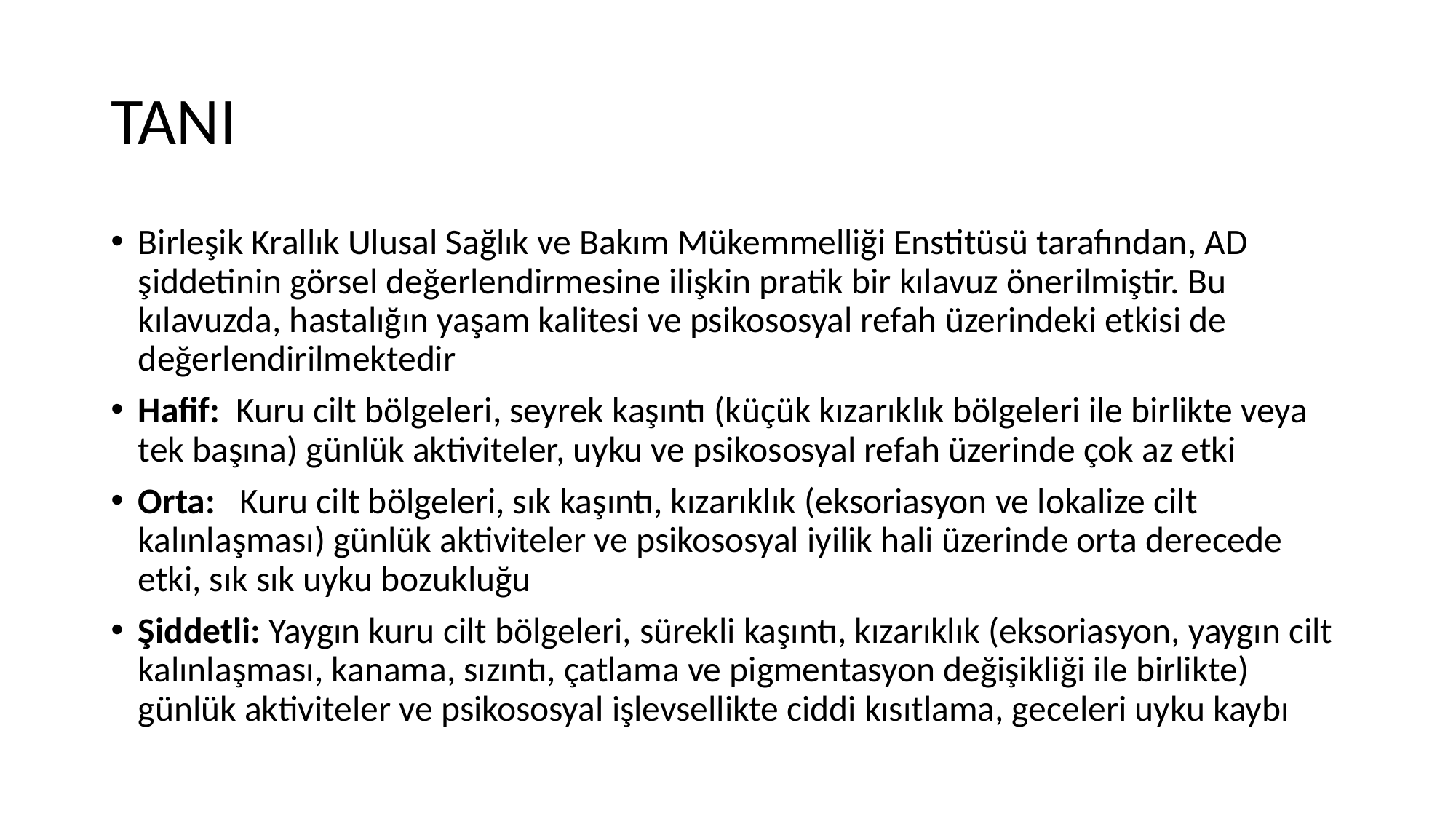

# TANI
Birleşik Krallık Ulusal Sağlık ve Bakım Mükemmelliği Enstitüsü tarafından, AD şiddetinin görsel değerlendirmesine ilişkin pratik bir kılavuz önerilmiştir. Bu kılavuzda, hastalığın yaşam kalitesi ve psikososyal refah üzerindeki etkisi de değerlendirilmektedir
Hafif:  Kuru cilt bölgeleri, seyrek kaşıntı (küçük kızarıklık bölgeleri ile birlikte veya tek başına) günlük aktiviteler, uyku ve psikososyal refah üzerinde çok az etki
Orta:   Kuru cilt bölgeleri, sık kaşıntı, kızarıklık (eksoriasyon ve lokalize cilt kalınlaşması) günlük aktiviteler ve psikososyal iyilik hali üzerinde orta derecede etki, sık sık uyku bozukluğu
Şiddetli: Yaygın kuru cilt bölgeleri, sürekli kaşıntı, kızarıklık (eksoriasyon, yaygın cilt kalınlaşması, kanama, sızıntı, çatlama ve pigmentasyon değişikliği ile birlikte) günlük aktiviteler ve psikososyal işlevsellikte ciddi kısıtlama, geceleri uyku kaybı